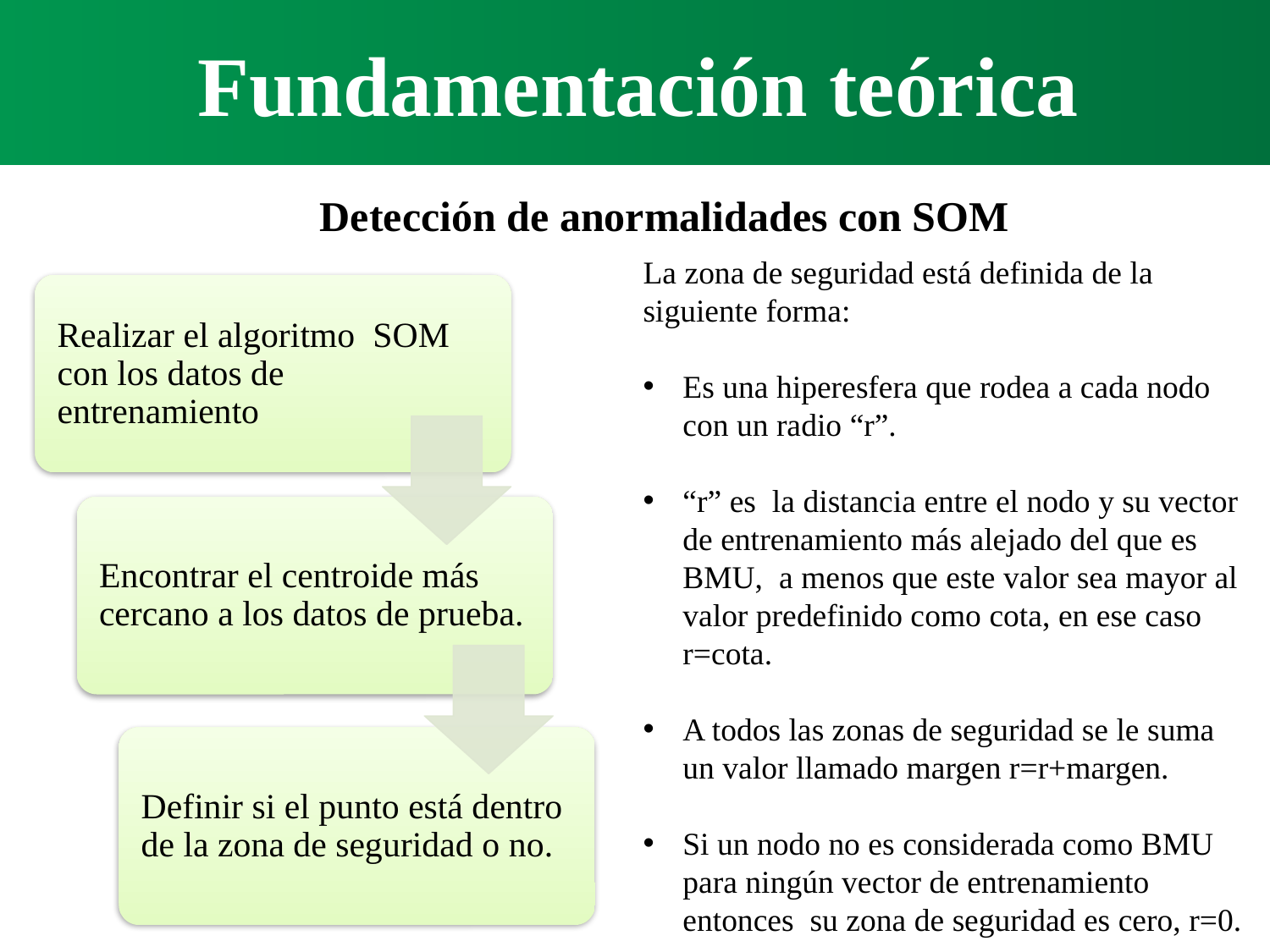

Fundamentación teórica
Detección de anormalidades con SOM
La zona de seguridad está definida de la siguiente forma:

Es una hiperesfera que rodea a cada nodo con un radio “r”.

“r” es  la distancia entre el nodo y su vector de entrenamiento más alejado del que es BMU,  a menos que este valor sea mayor al valor predefinido como cota, en ese caso r=cota.

A todos las zonas de seguridad se le suma un valor llamado margen r=r+margen.

Si un nodo no es considerada como BMU para ningún vector de entrenamiento entonces  su zona de seguridad es cero, r=0.

Realizar el algoritmo  SOM con los datos de entrenamiento
Encontrar el centroide más cercano a los datos de prueba.
Definir si el punto está dentro de la zona de seguridad o no.